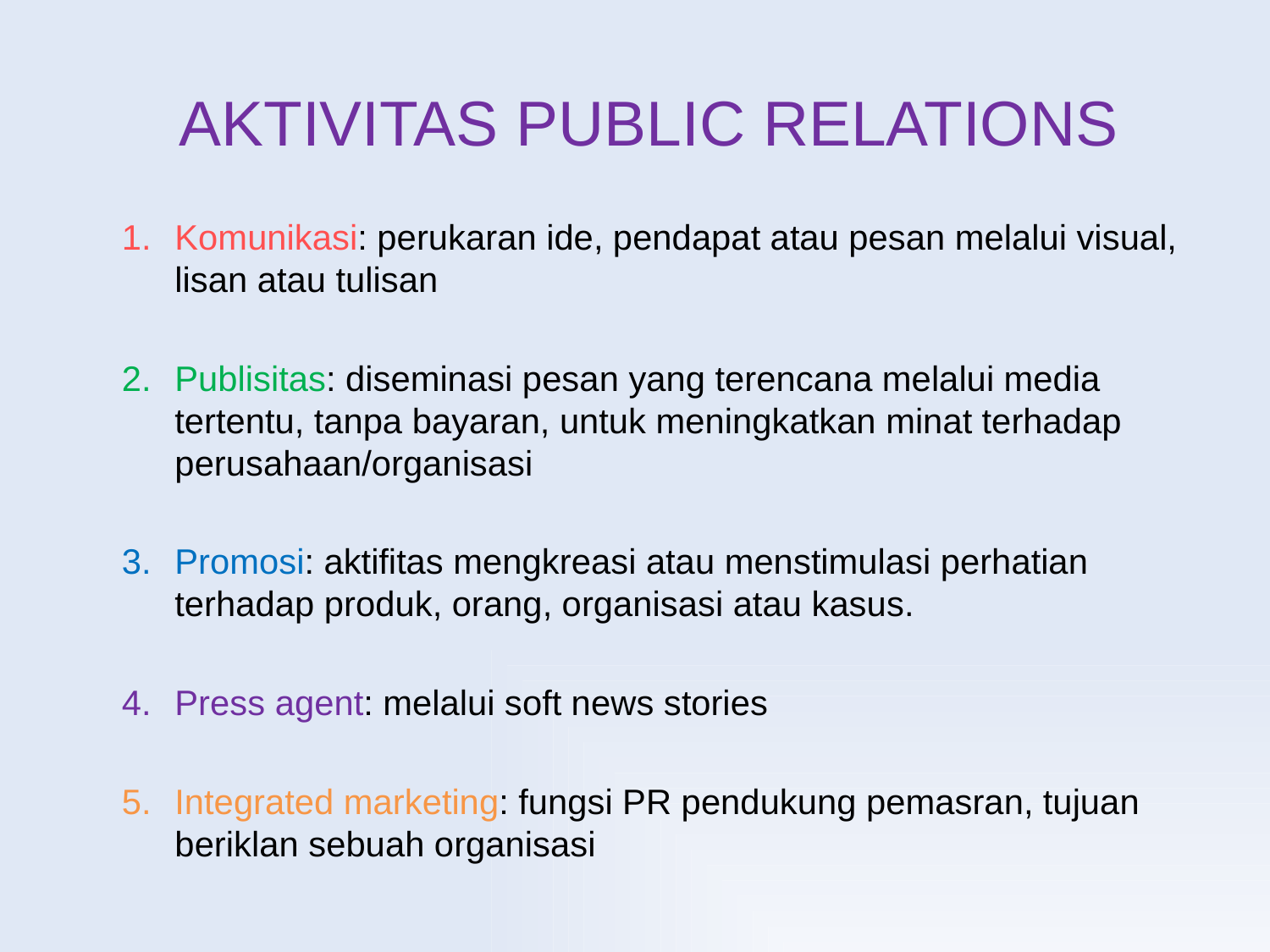

# AKTIVITAS PUBLIC RELATIONS
Komunikasi: perukaran ide, pendapat atau pesan melalui visual, lisan atau tulisan

Publisitas: diseminasi pesan yang terencana melalui media tertentu, tanpa bayaran, untuk meningkatkan minat terhadap perusahaan/organisasi

Promosi: aktifitas mengkreasi atau menstimulasi perhatian terhadap produk, orang, organisasi atau kasus.

Press agent: melalui soft news stories

Integrated marketing: fungsi PR pendukung pemasran, tujuan beriklan sebuah organisasi